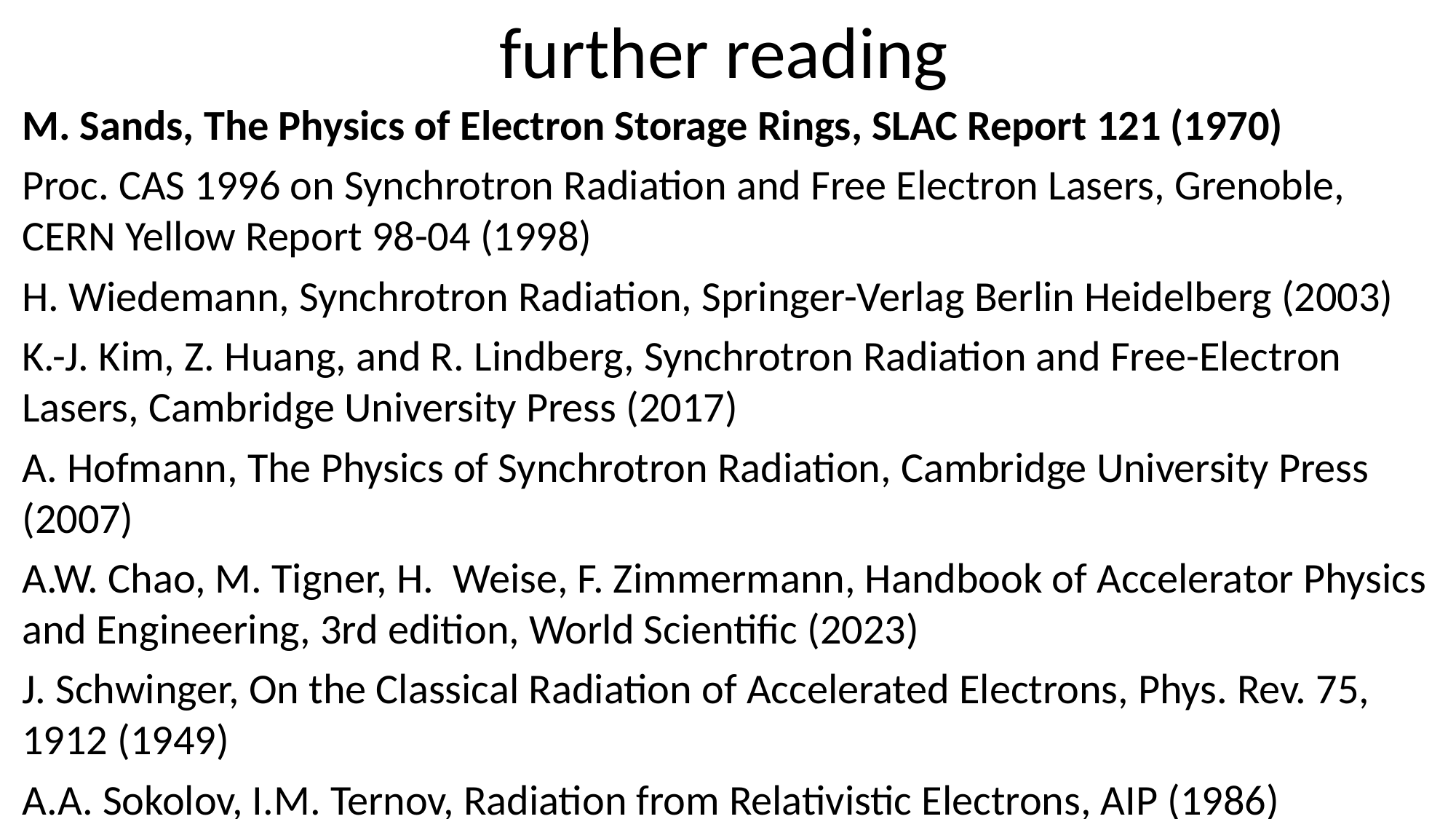

further reading
M. Sands, The Physics of Electron Storage Rings, SLAC Report 121 (1970)
Proc. CAS 1996 on Synchrotron Radiation and Free Electron Lasers, Grenoble, CERN Yellow Report 98-04 (1998)
H. Wiedemann, Synchrotron Radiation, Springer-Verlag Berlin Heidelberg (2003)
K.-J. Kim, Z. Huang, and R. Lindberg, Synchrotron Radiation and Free-Electron Lasers, Cambridge University Press (2017)
A. Hofmann, The Physics of Synchrotron Radiation, Cambridge University Press (2007)
A.W. Chao, M. Tigner, H.  Weise, F. Zimmermann, Handbook of Accelerator Physics and Engineering, 3rd edition, World Scientific (2023)
J. Schwinger, On the Classical Radiation of Accelerated Electrons, Phys. Rev. 75, 1912 (1949)
A.A. Sokolov, I.M. Ternov, Radiation from Relativistic Electrons, AIP (1986)